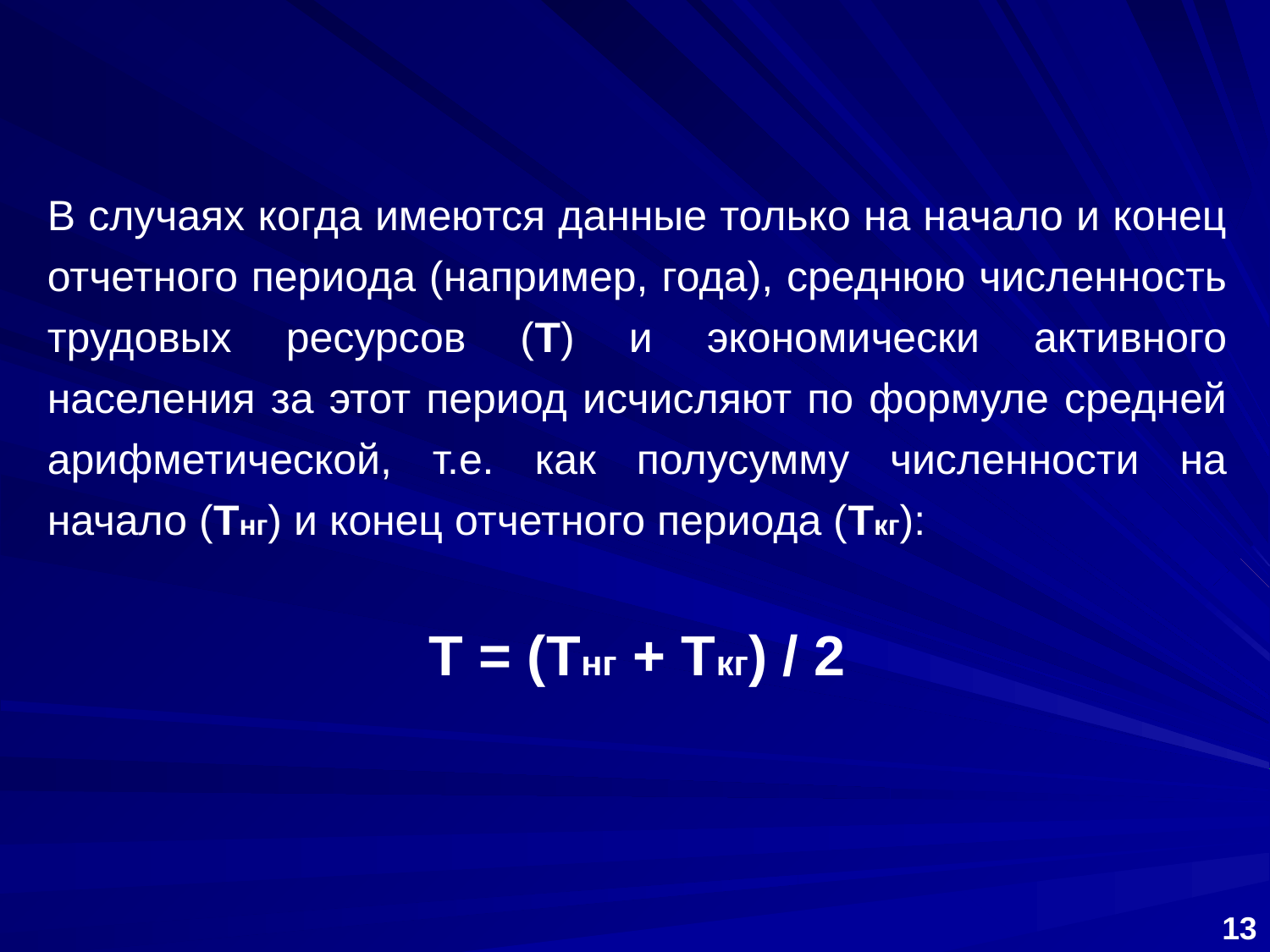

В случаях когда имеются данные только на начало и конец отчетного периода (например, года), среднюю численность трудовых ресурсов (Т) и экономически активного населения за этот период исчисляют по формуле средней арифметической, т.е. как полусумму численности на начало (Тнг) и конец отчетного периода (Ткг):
T = (Тнг + Ткг) / 2
13